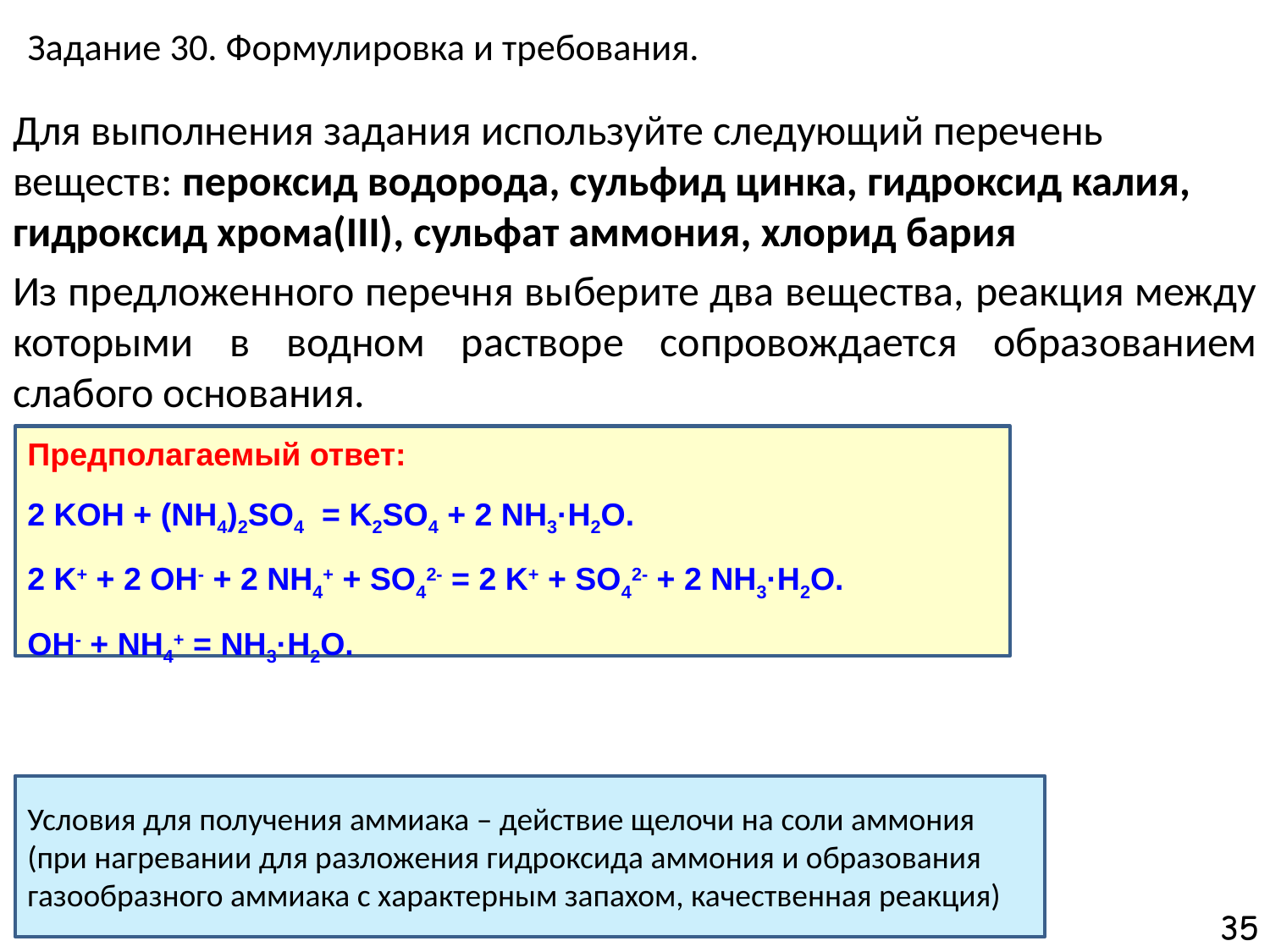

# Задание 30. Формулировка и требования.
Для выполнения задания используйте следующий перечень веществ: пероксид водорода, сульфид цинка, гидроксид калия, гидроксид хрома(III), сульфат аммония, хлорид бария
Из предложенного перечня выберите два вещества, реакция между которыми в водном растворе сопровождается образованием слабого основания.
Предполагаемый ответ:
2 KOH + (NH4)2SO4  = K2SO4 + 2 NH3·H2O.
2 K+ + 2 OH- + 2 NH4+ + SO42- = 2 K+ + SO42- + 2 NH3·H2O.
OH- + NH4+ = NH3·H2O.
Условия для получения аммиака – действие щелочи на соли аммония (при нагревании для разложения гидроксида аммония и образования газообразного аммиака с характерным запахом, качественная реакция)
35